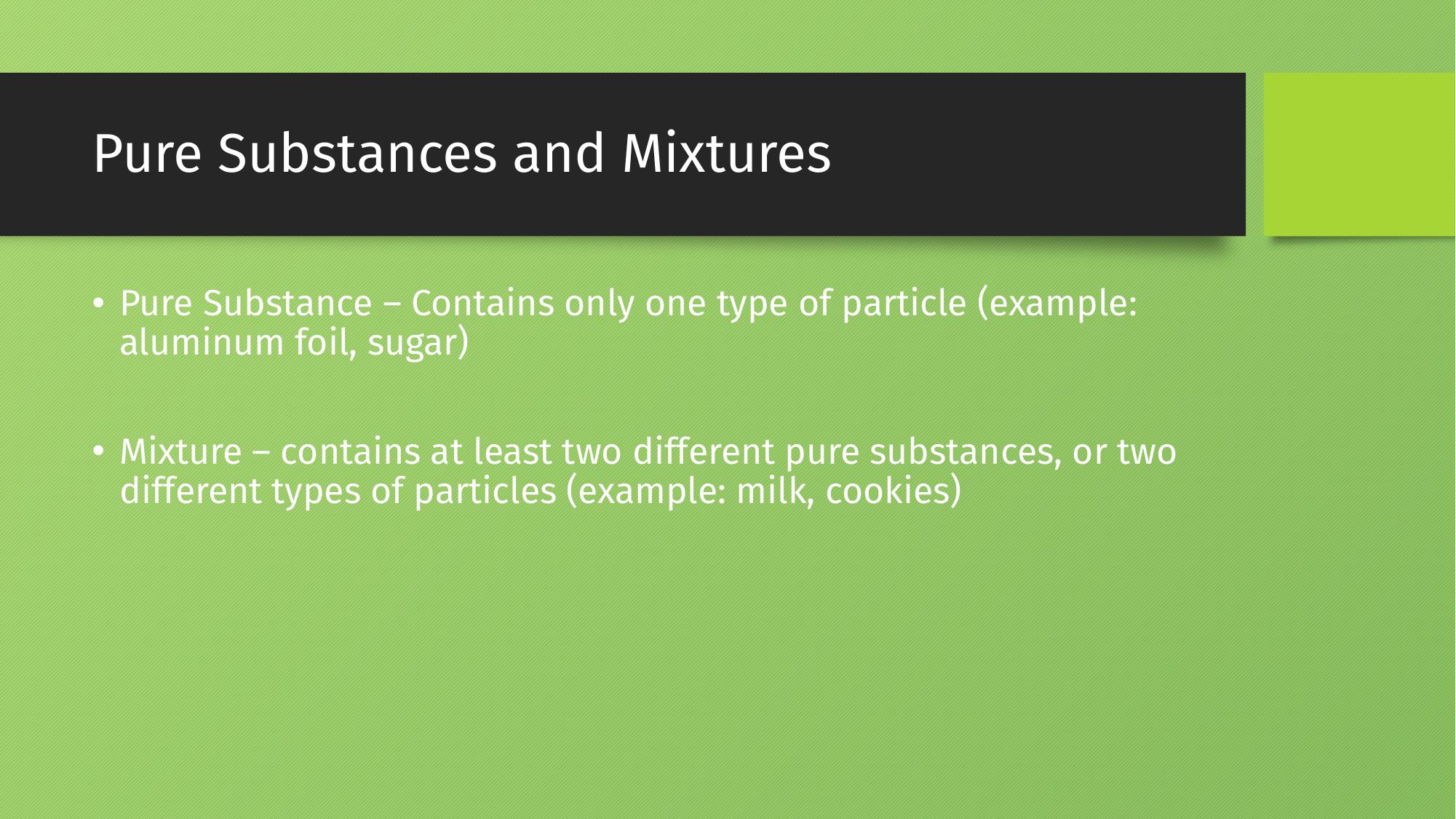

# Pure Substances and Mixtures
Pure Substance – Contains only one type of particle (example: aluminum foil, sugar)

Mixture – contains at least two different pure substances, or two different types of particles (example: milk, cookies)